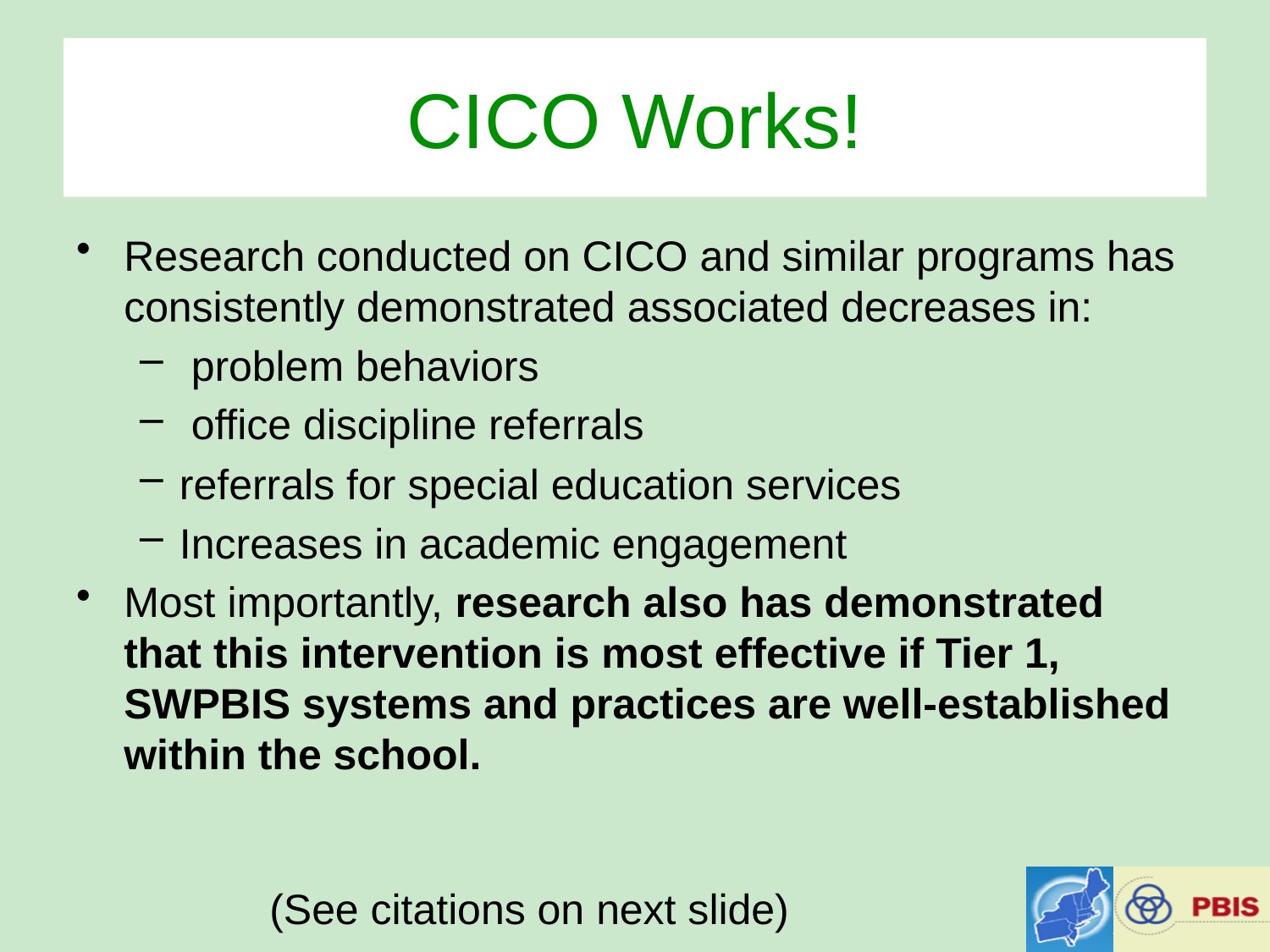

# CICO Works!
Research conducted on CICO and similar programs has consistently demonstrated associated decreases in:
 problem behaviors
 office discipline referrals
referrals for special education services
Increases in academic engagement
Most importantly, research also has demonstrated that this intervention is most effective if Tier 1, SWPBIS systems and practices are well-established within the school.

(See citations on next slide)